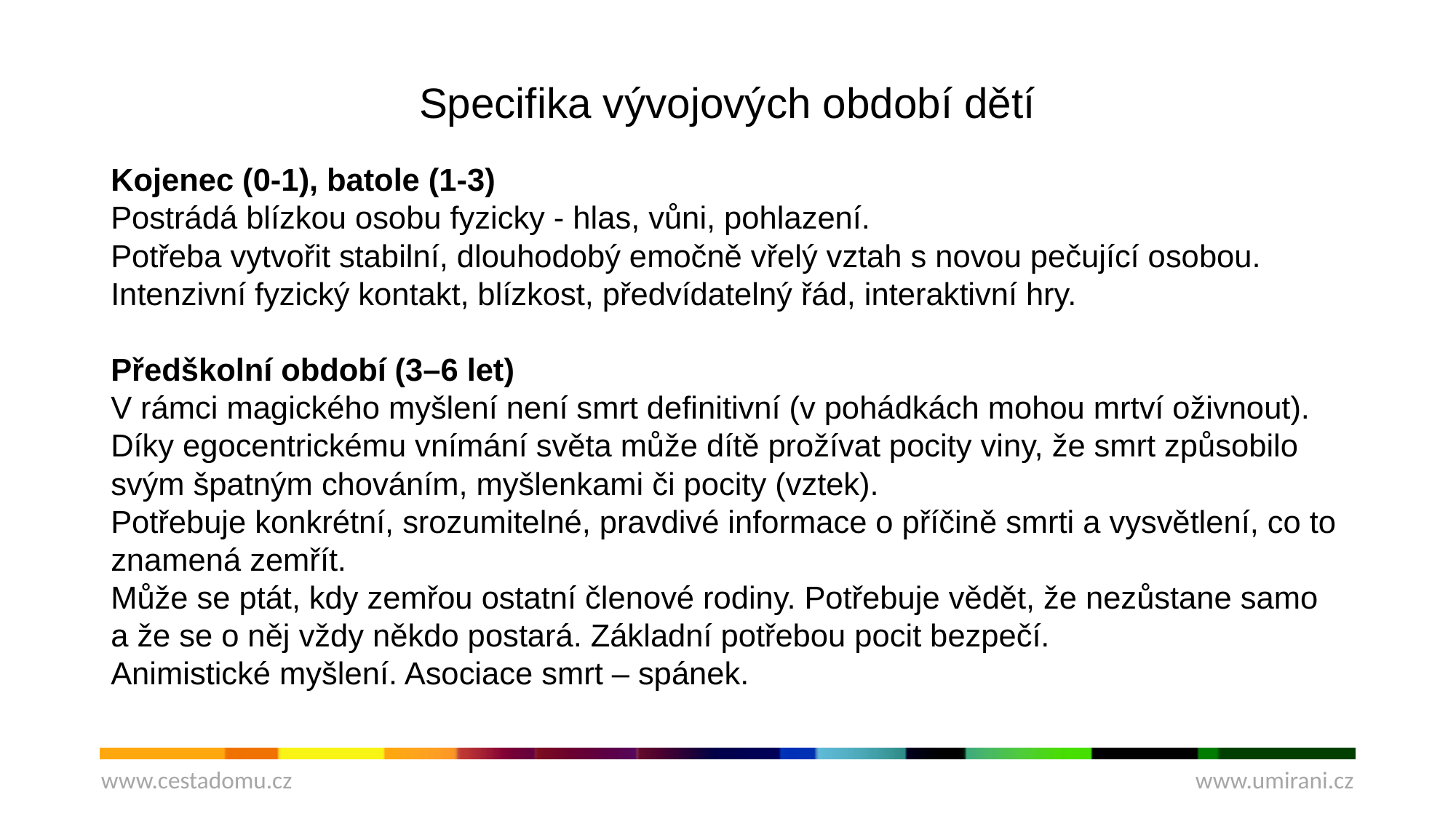

# Specifika vývojových období dětí
Kojenec (0-1), batole (1-3)
Postrádá blízkou osobu fyzicky - hlas, vůni, pohlazení.
Potřeba vytvořit stabilní, dlouhodobý emočně vřelý vztah s novou pečující osobou.
Intenzivní fyzický kontakt, blízkost, předvídatelný řád, interaktivní hry.

Předškolní období (3–6 let)
V rámci magického myšlení není smrt definitivní (v pohádkách mohou mrtví oživnout).
Díky egocentrickému vnímání světa může dítě prožívat pocity viny, že smrt způsobilo svým špatným chováním, myšlenkami či pocity (vztek).
Potřebuje konkrétní, srozumitelné, pravdivé informace o příčině smrti a vysvětlení, co to znamená zemřít.
Může se ptát, kdy zemřou ostatní členové rodiny. Potřebuje vědět, že nezůstane samo a že se o něj vždy někdo postará. Základní potřebou pocit bezpečí.
Animistické myšlení. Asociace smrt – spánek.